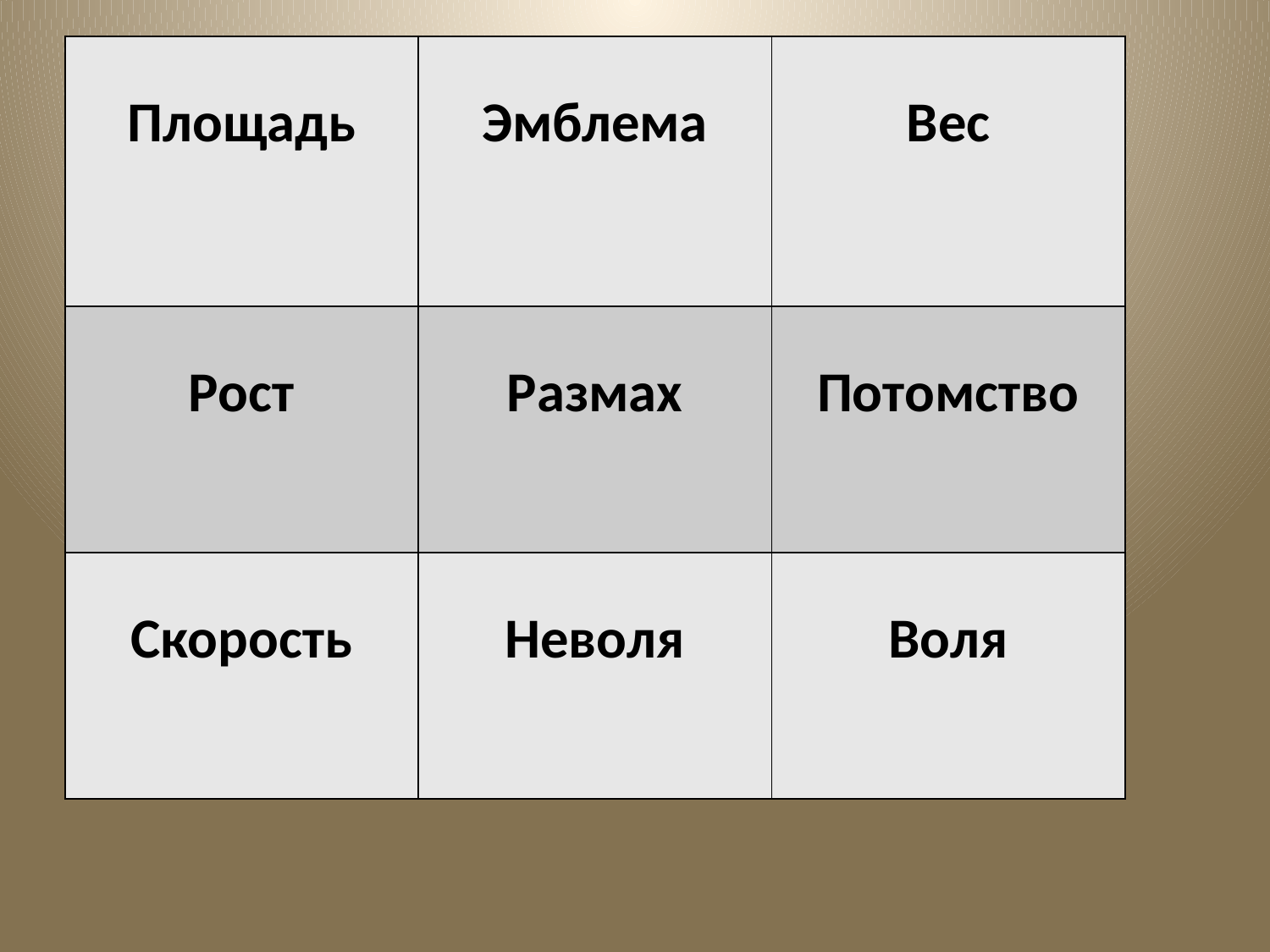

| Площадь | Эмблема | Вес |
| --- | --- | --- |
| Рост | Размах | Потомство |
| Скорость | Неволя | Воля |